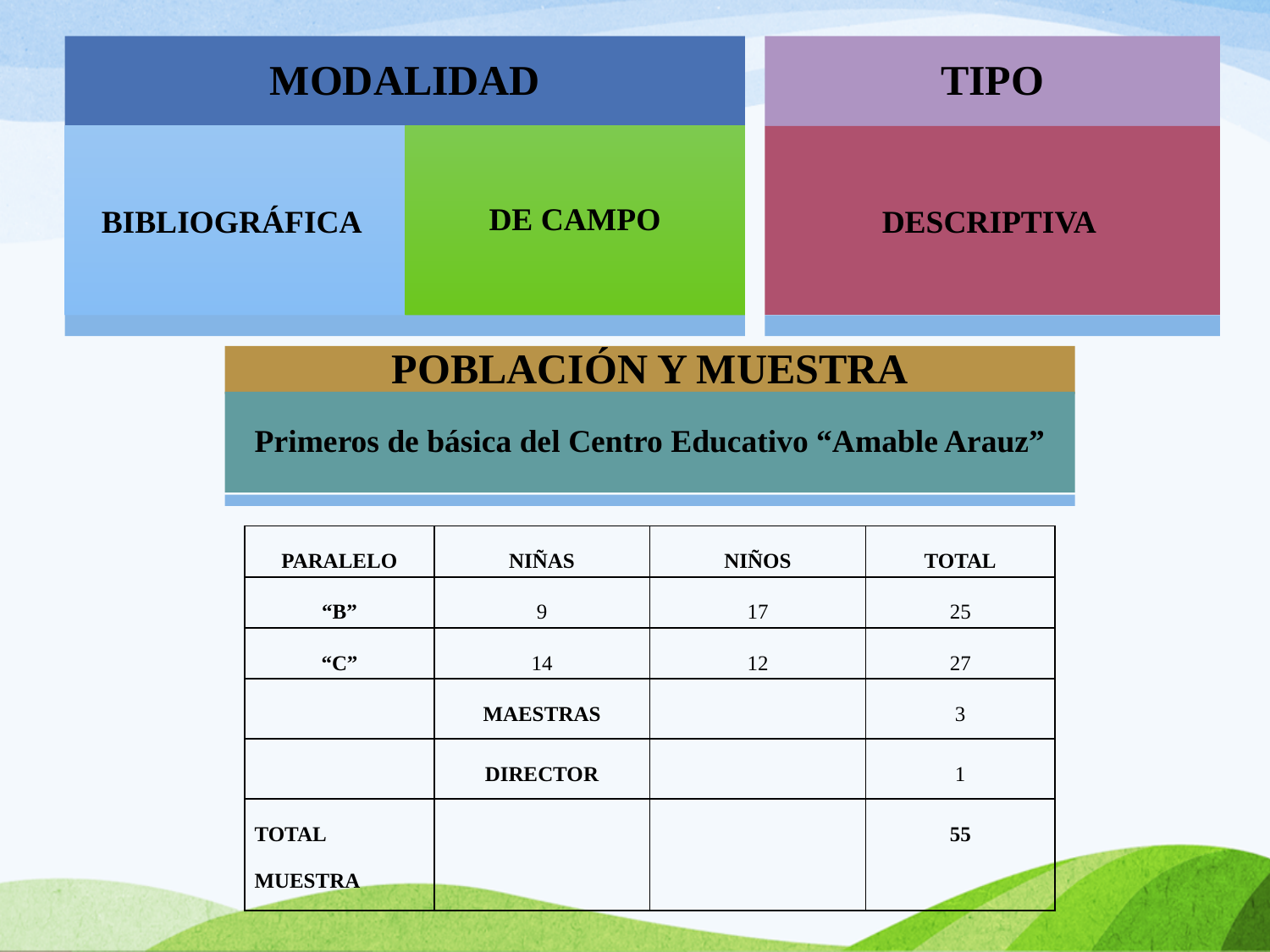

MODALIDAD

BIBLIOGRÁFICA

DE CAMPO
TIPO

DESCRIPTIVA

POBLACIÓN Y MUESTRA
Primeros de básica del Centro Educativo “Amable Arauz”
| PARALELO | NIÑAS | NIÑOS | TOTAL |
| --- | --- | --- | --- |
| “B” | 9 | 17 | 25 |
| “C” | 14 | 12 | 27 |
|  | MAESTRAS |  | 3 |
|  | DIRECTOR |  | 1 |
| TOTAL MUESTRA |  |  | 55 |